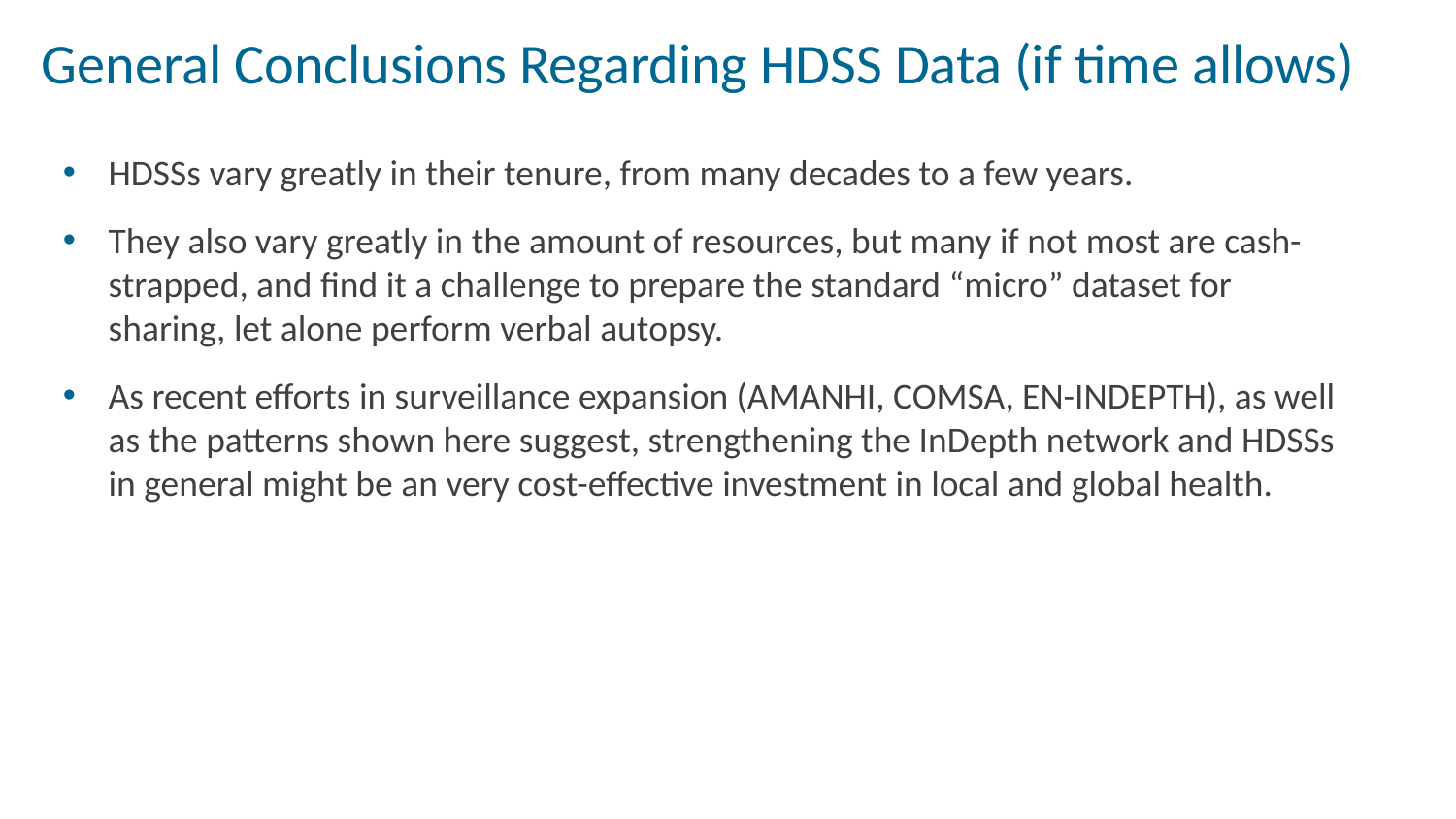

# General Conclusions Regarding HDSS Data (if time allows)
HDSSs vary greatly in their tenure, from many decades to a few years.
They also vary greatly in the amount of resources, but many if not most are cash-strapped, and find it a challenge to prepare the standard “micro” dataset for sharing, let alone perform verbal autopsy.
As recent efforts in surveillance expansion (AMANHI, COMSA, EN-INDEPTH), as well as the patterns shown here suggest, strengthening the InDepth network and HDSSs in general might be an very cost-effective investment in local and global health.